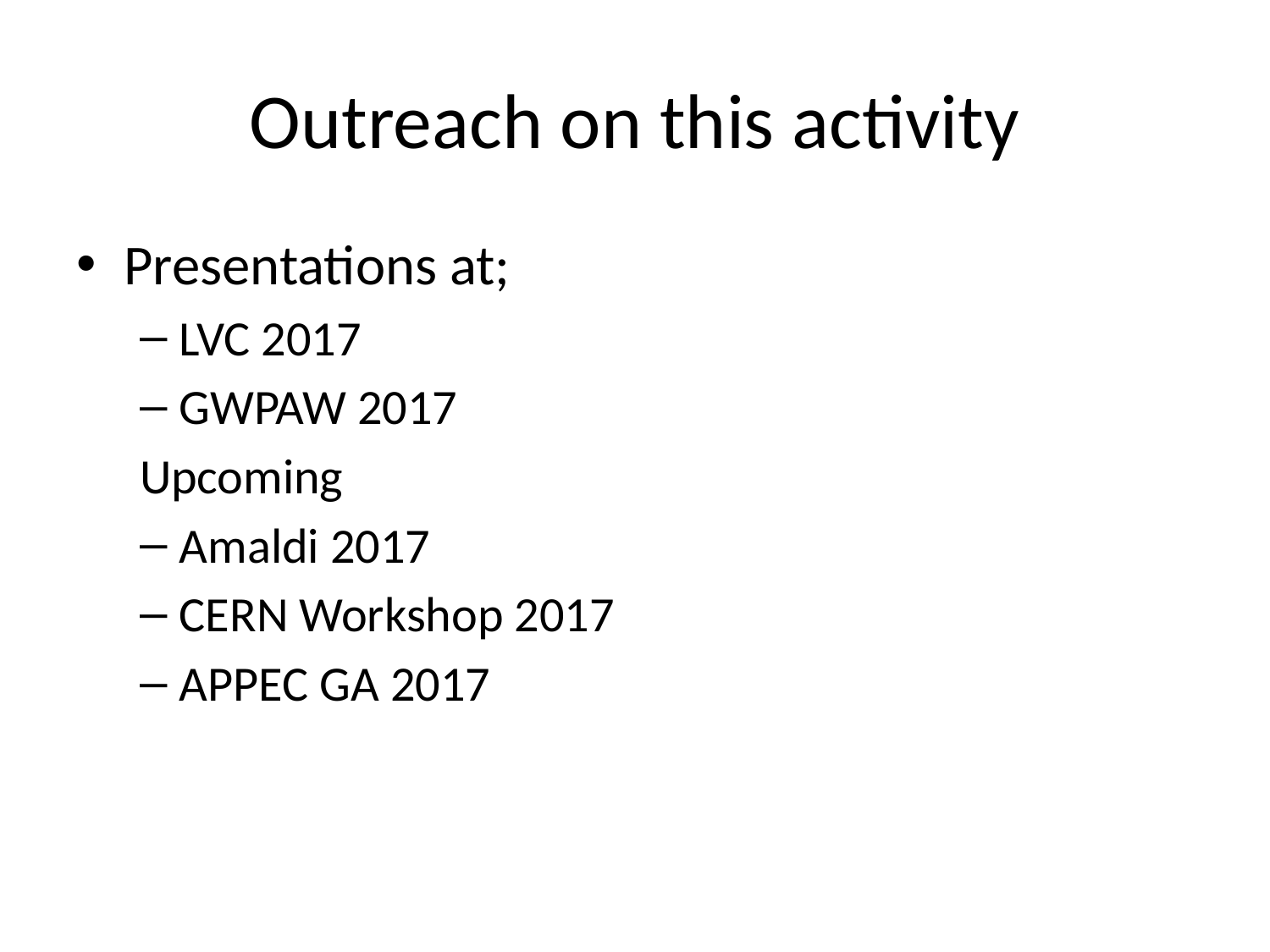

# Outreach on this activity
Presentations at;
LVC 2017
GWPAW 2017
Upcoming
Amaldi 2017
CERN Workshop 2017
APPEC GA 2017